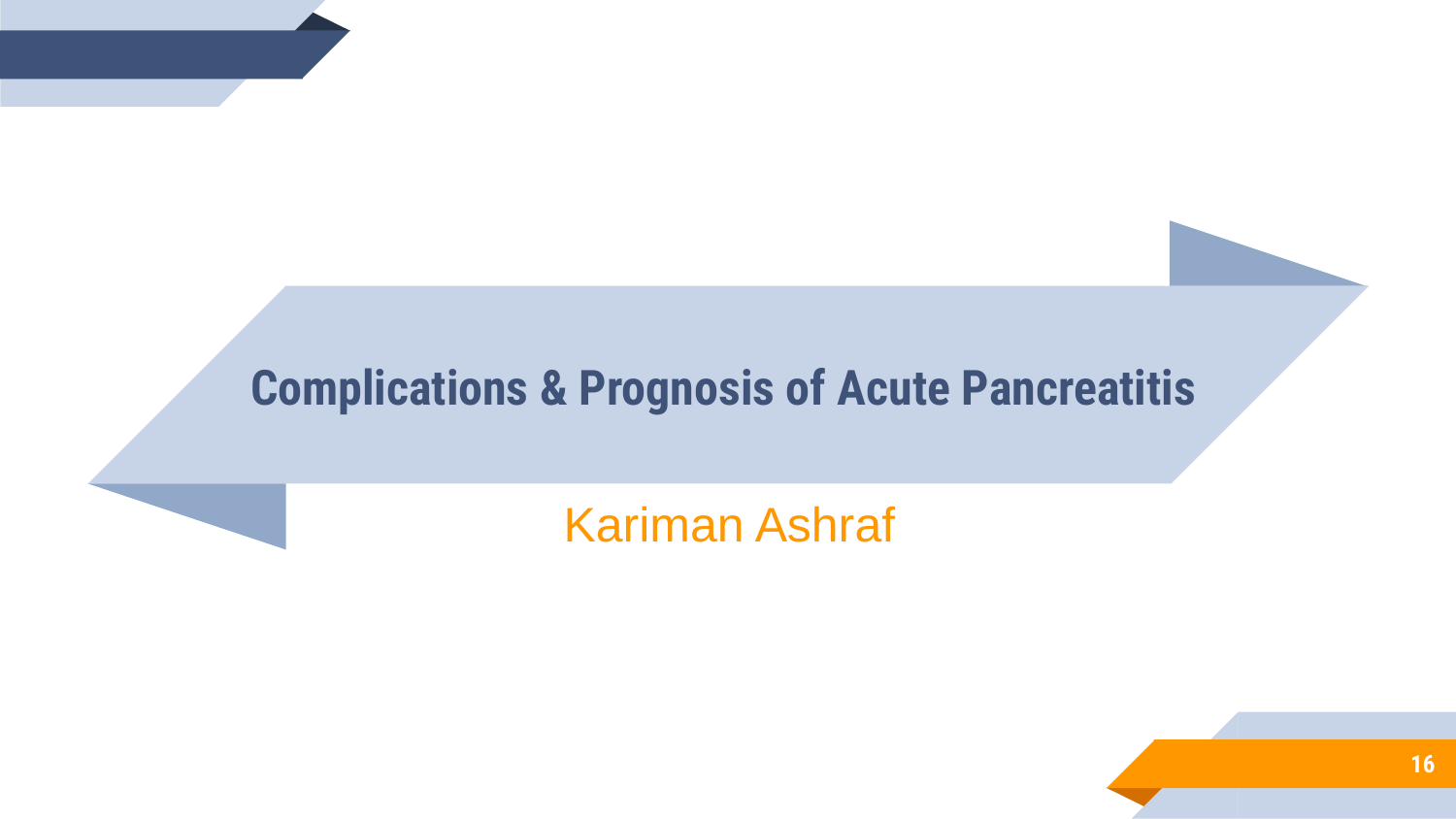

Complications & Prognosis of Acute Pancreatitis
Kariman Ashraf
16